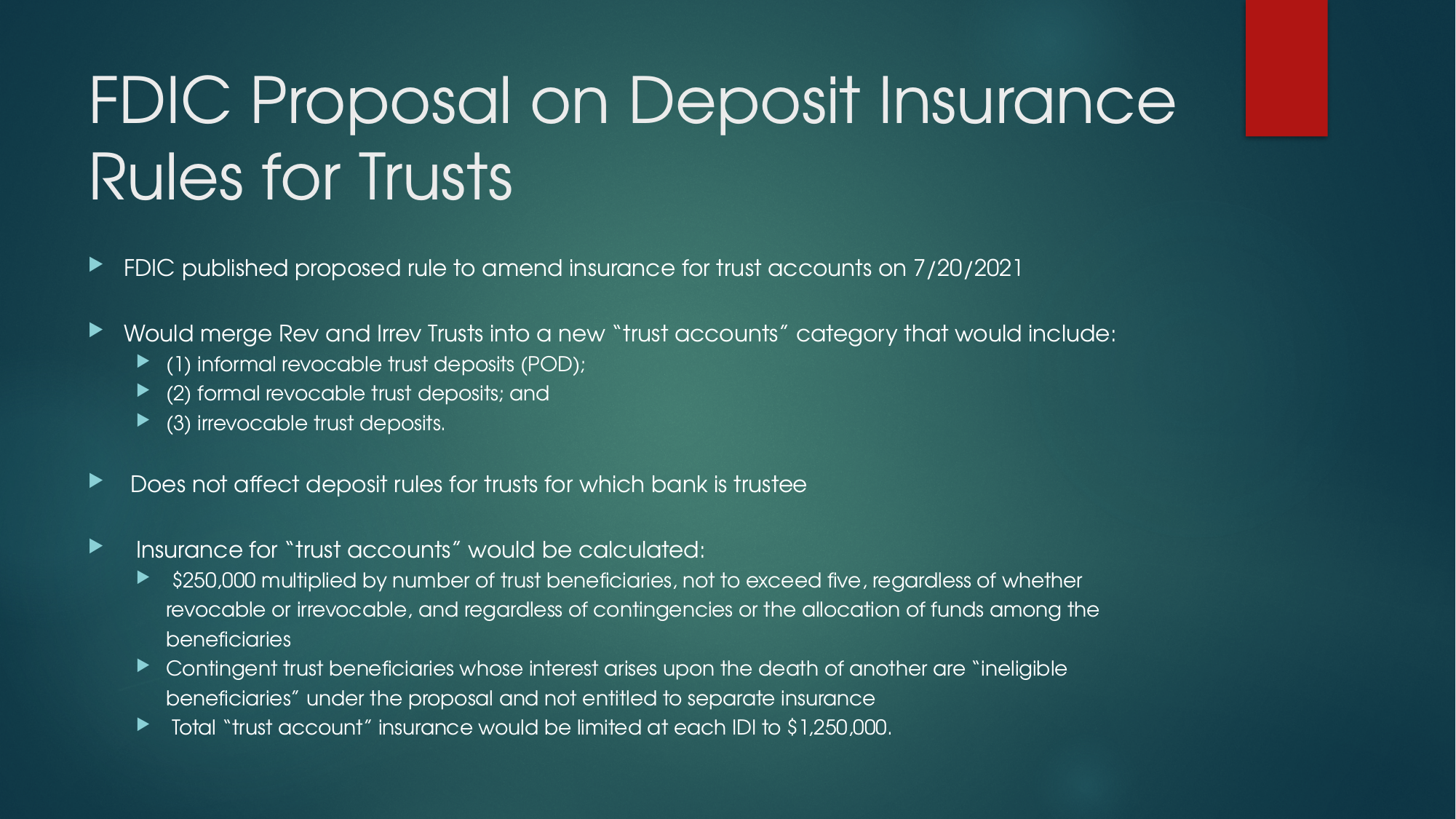

# FDIC Proposal on Deposit Insurance Rules for Trusts
FDIC published proposed rule to amend insurance for trust accounts on 7/20/2021

Would merge Rev and Irrev Trusts into a new “trust accounts” category that would include:
(1) informal revocable trust deposits (POD);
(2) formal revocable trust deposits; and
(3) irrevocable trust deposits.

 Does not affect deposit rules for trusts for which bank is trustee

  Insurance for “trust accounts” would be calculated:
 $250,000 multiplied by number of trust beneficiaries, not to exceed five, regardless of whether revocable or irrevocable, and regardless of contingencies or the allocation of funds among the beneficiaries
Contingent trust beneficiaries whose interest arises upon the death of another are “ineligible beneficiaries” under the proposal and not entitled to separate insurance
 Total “trust account” insurance would be limited at each IDI to $1,250,000.